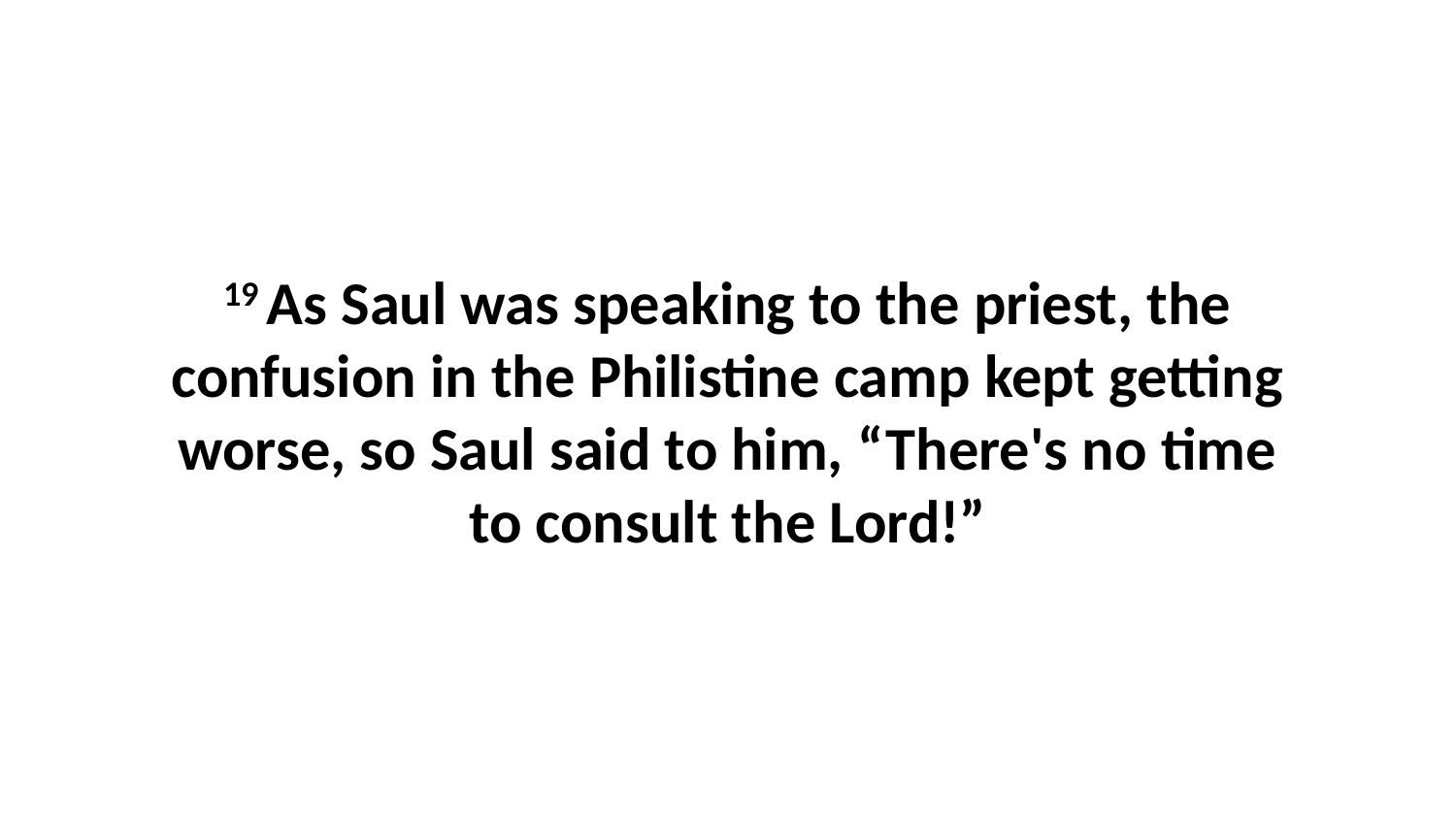

19 As Saul was speaking to the priest, the confusion in the Philistine camp kept getting worse, so Saul said to him, “There's no time to consult the Lord!”